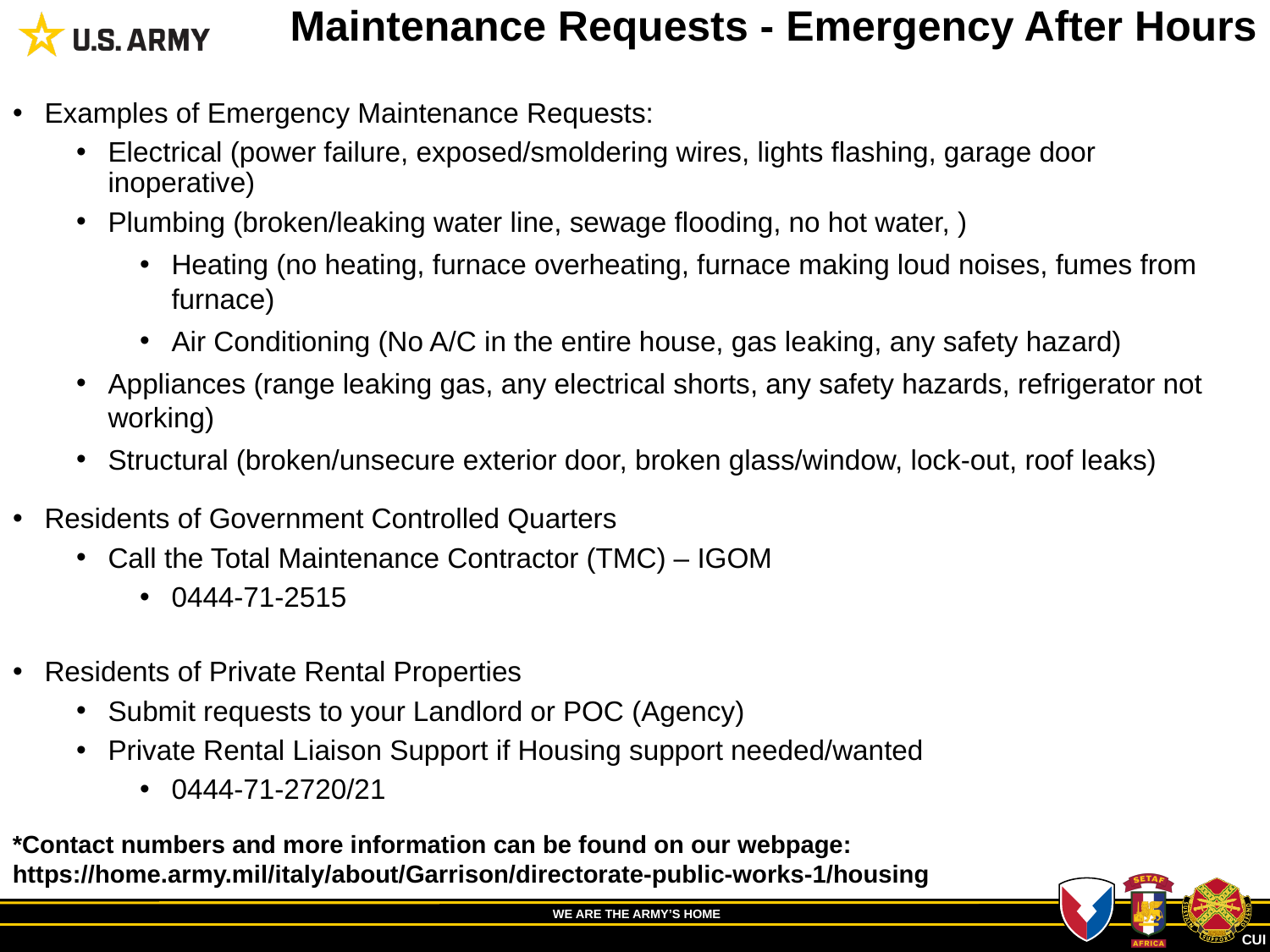

Maintenance Requests - Emergency After Hours
Examples of Emergency Maintenance Requests:
Electrical (power failure, exposed/smoldering wires, lights flashing, garage door inoperative)
Plumbing (broken/leaking water line, sewage flooding, no hot water, )
Heating (no heating, furnace overheating, furnace making loud noises, fumes from furnace)
Air Conditioning (No A/C in the entire house, gas leaking, any safety hazard)
Appliances (range leaking gas, any electrical shorts, any safety hazards, refrigerator not working)
Structural (broken/unsecure exterior door, broken glass/window, lock-out, roof leaks)
Residents of Government Controlled Quarters
Call the Total Maintenance Contractor (TMC) – IGOM
0444-71-2515
Residents of Private Rental Properties
Submit requests to your Landlord or POC (Agency)
Private Rental Liaison Support if Housing support needed/wanted
0444-71-2720/21
*Contact numbers and more information can be found on our webpage:
https://home.army.mil/italy/about/Garrison/directorate-public-works-1/housing